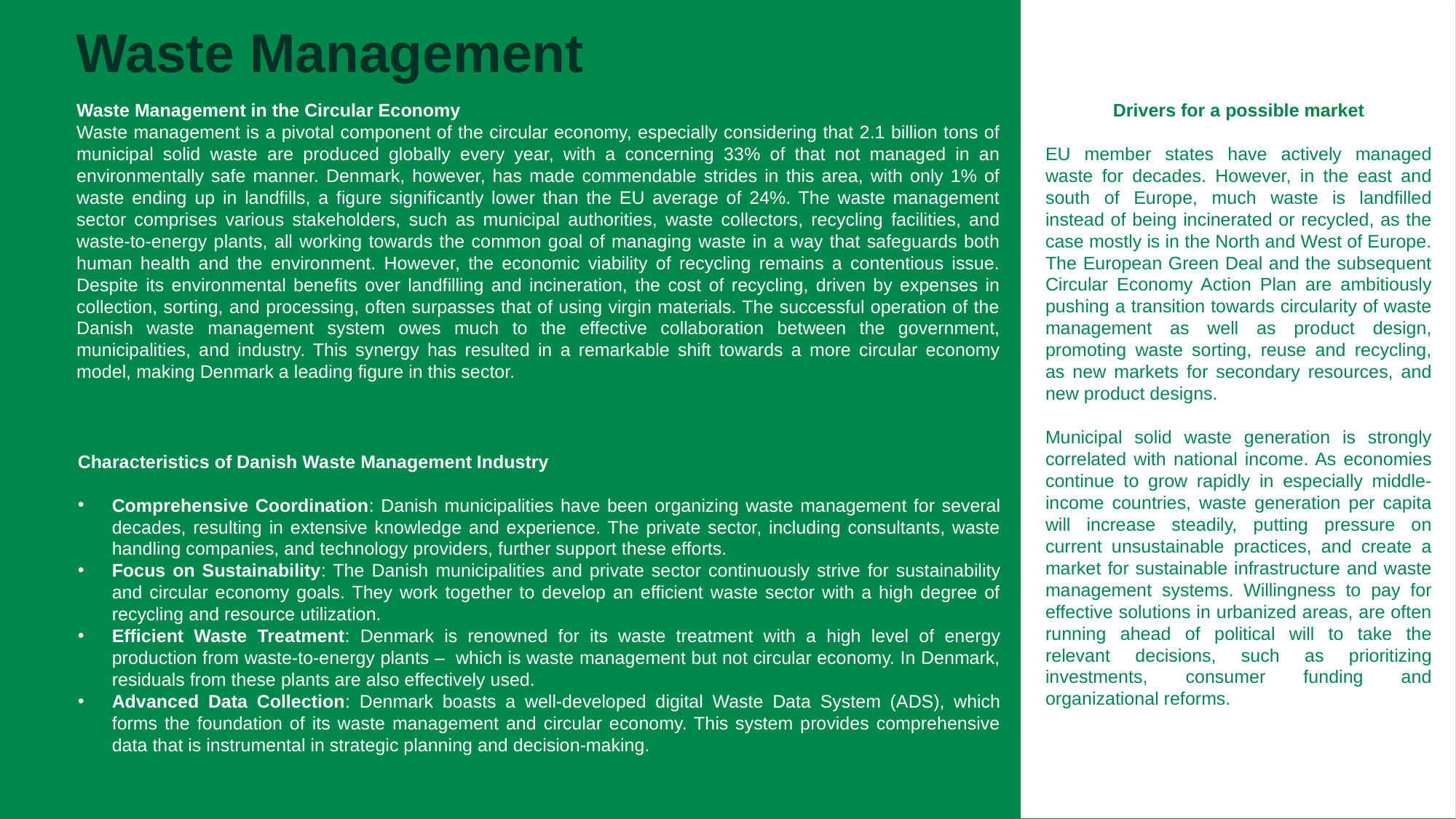

# Waste Management
Drivers for a possible market

EU member states have actively managed waste for decades. However, in the east and south of Europe, much waste is landfilled instead of being incinerated or recycled, as the case mostly is in the North and West of Europe. The European Green Deal and the subsequent Circular Economy Action Plan are ambitiously pushing a transition towards circularity of waste management as well as product design, promoting waste sorting, reuse and recycling, as new markets for secondary resources, and new product designs.

Municipal solid waste generation is strongly correlated with national income. As economies continue to grow rapidly in especially middle-income countries, waste generation per capita will increase steadily, putting pressure on current unsustainable practices, and create a market for sustainable infrastructure and waste management systems. Willingness to pay for effective solutions in urbanized areas, are often running ahead of political will to take the relevant decisions, such as prioritizing investments, consumer funding and organizational reforms.
Waste Management in the Circular Economy
Waste management is a pivotal component of the circular economy, especially considering that 2.1 billion tons of municipal solid waste are produced globally every year, with a concerning 33% of that not managed in an environmentally safe manner. Denmark, however, has made commendable strides in this area, with only 1% of waste ending up in landfills, a figure significantly lower than the EU average of 24%. The waste management sector comprises various stakeholders, such as municipal authorities, waste collectors, recycling facilities, and waste-to-energy plants, all working towards the common goal of managing waste in a way that safeguards both human health and the environment. However, the economic viability of recycling remains a contentious issue. Despite its environmental benefits over landfilling and incineration, the cost of recycling, driven by expenses in collection, sorting, and processing, often surpasses that of using virgin materials. The successful operation of the Danish waste management system owes much to the effective collaboration between the government, municipalities, and industry. This synergy has resulted in a remarkable shift towards a more circular economy model, making Denmark a leading figure in this sector.

Characteristics of Danish Waste Management Industry

Comprehensive Coordination: Danish municipalities have been organizing waste management for several decades, resulting in extensive knowledge and experience. The private sector, including consultants, waste handling companies, and technology providers, further support these efforts.
Focus on Sustainability: The Danish municipalities and private sector continuously strive for sustainability and circular economy goals. They work together to develop an efficient waste sector with a high degree of recycling and resource utilization.
Efficient Waste Treatment: Denmark is renowned for its waste treatment with a high level of energy production from waste-to-energy plants –  which is waste management but not circular economy. In Denmark, residuals from these plants are also effectively used.
Advanced Data Collection: Denmark boasts a well-developed digital Waste Data System (ADS), which forms the foundation of its waste management and circular economy. This system provides comprehensive data that is instrumental in strategic planning and decision-making.

25
/ Environmental Protection Agency / Danish Circular Economy Strongholds
27 October, 2025